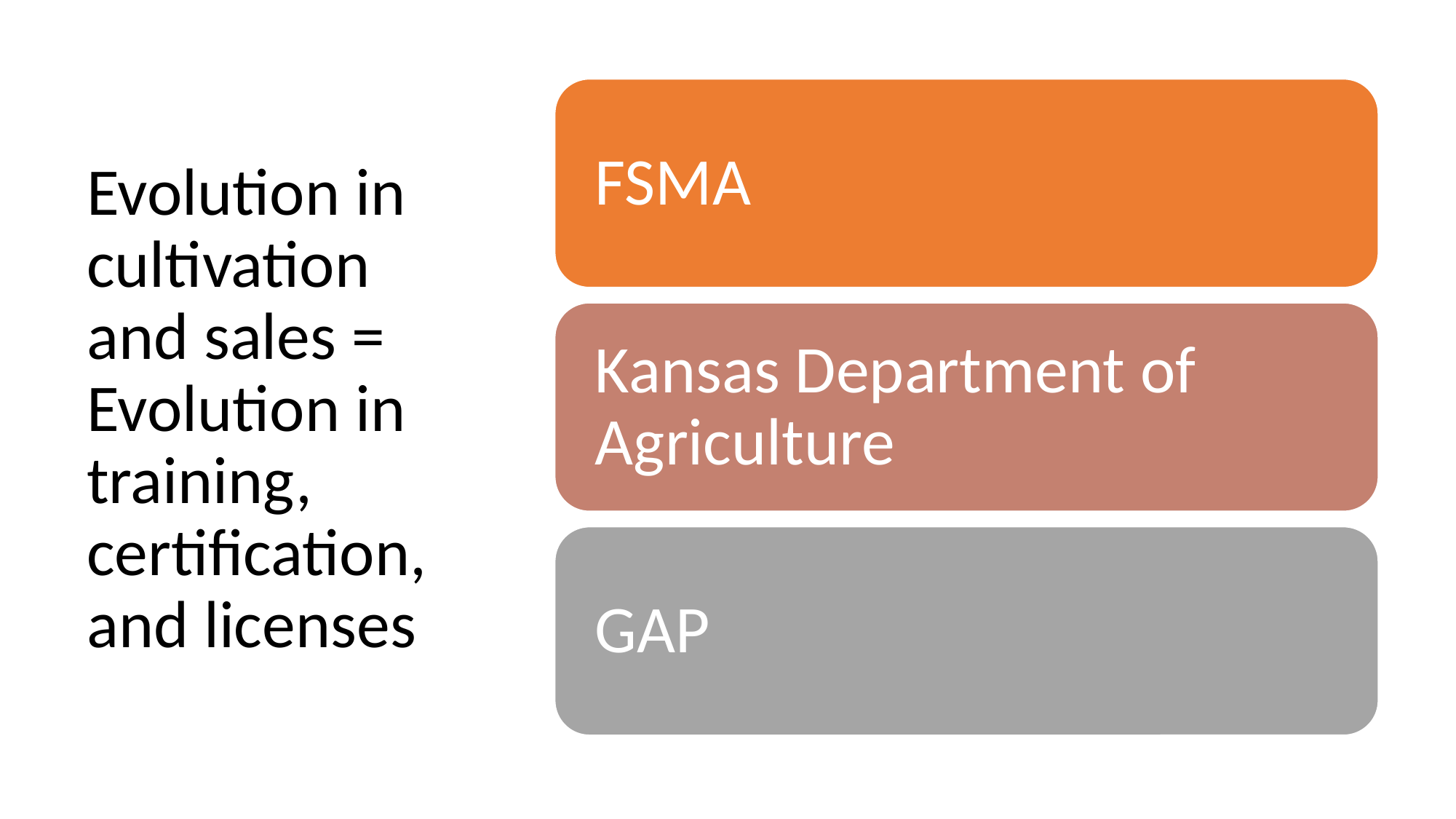

FSMA
Kansas Department of Agriculture
GAP
# Evolution in cultivation and sales = Evolution in training, certification, and licenses